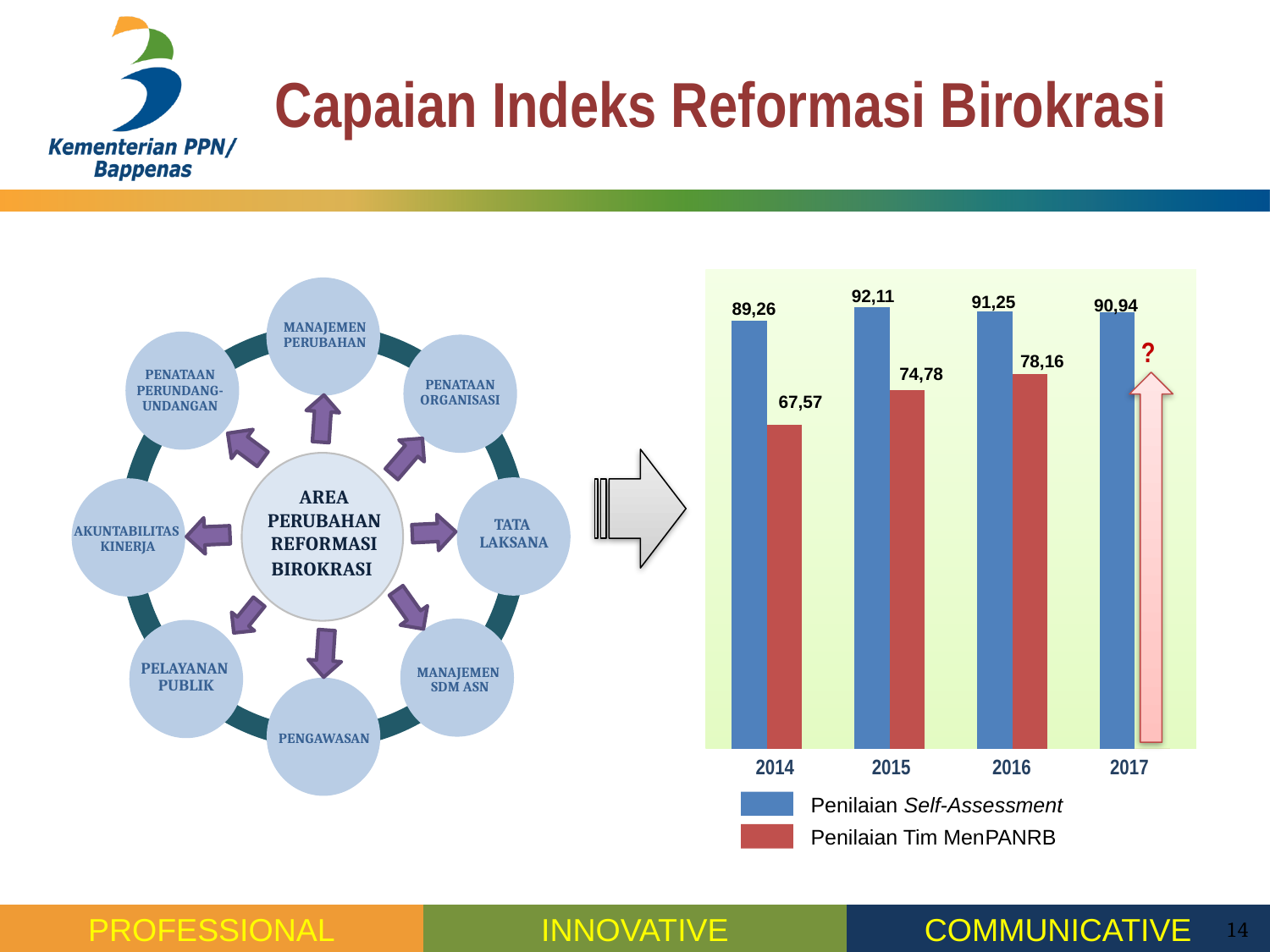

Capaian Indeks Reformasi Birokrasi

### Chart

| Category |  |  |
|---|---|---|
92,11
91,25
90,94
89,26
?
78,16
74,78

67,57
2014
2015
2016
2017

MANAJEMEN PERUBAHAN

AREA PERUBAHAN
REFORMASI BIROKRASI

PENATAAN PERUNDANG-UNDANGAN
PENATAAN ORGANISASI

AKUNTABILITAS
KINERJA
TATA
LAKSANA

PELAYANAN
PUBLIK

MANAJEMEN
SDM ASN

PENGAWASAN

Penilaian Self-Assessment

Penilaian Tim MenPANRB

14